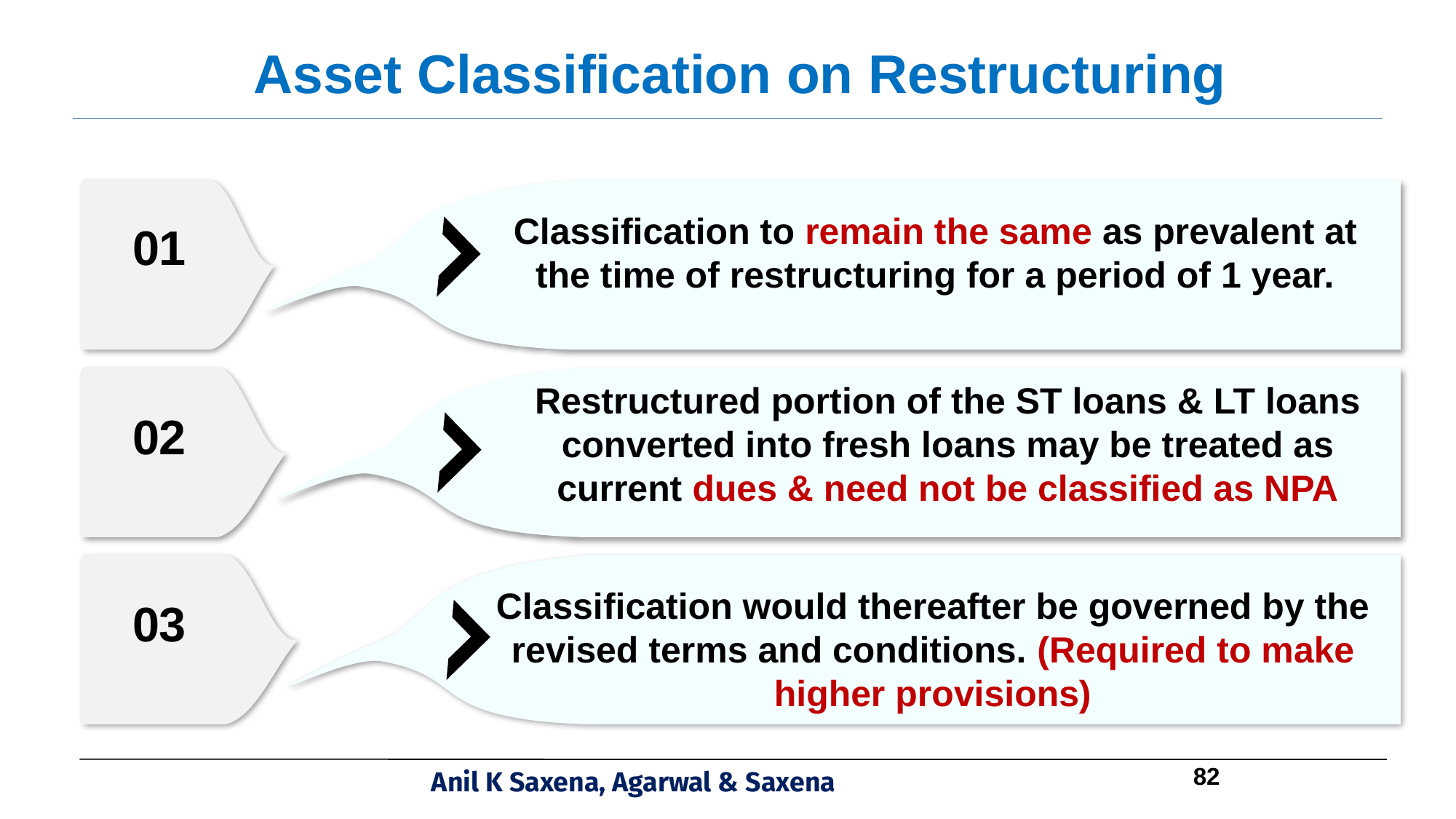

Asset Classification on Restructuring

01
Classification to remain the same as prevalent at the time of restructuring for a period of 1 year.

Restructured portion of the ST loans & LT loans converted into fresh loans may be treated as current dues & need not be classified as NPA
02

03
Classification would thereafter be governed by the revised terms and conditions. (Required to make higher provisions)

82